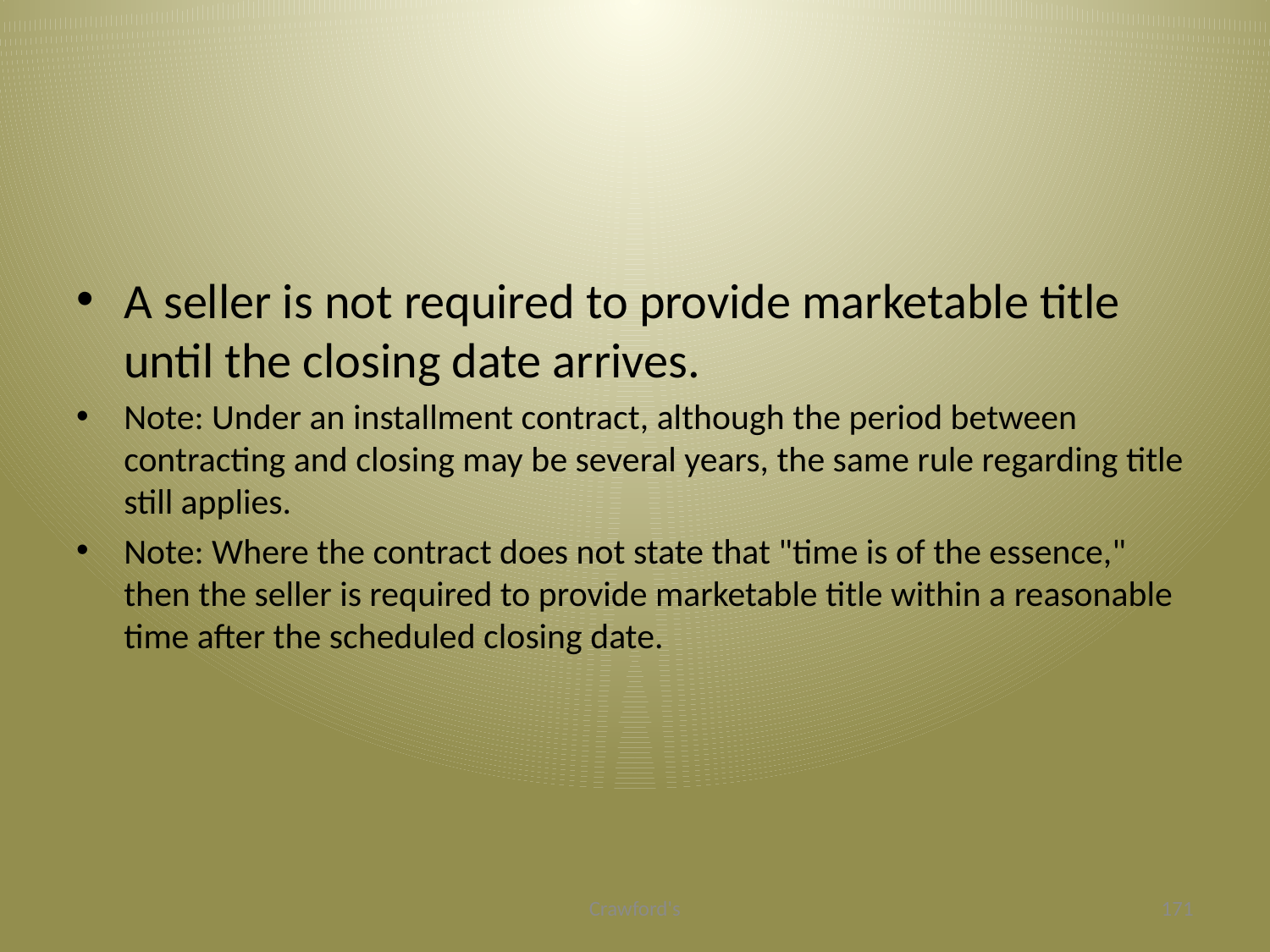

#
A seller is not required to provide marketable title until the closing date arrives.
Note: Under an installment contract, although the period between contracting and closing may be several years, the same rule regarding title still applies.
Note: Where the contract does not state that "time is of the essence," then the seller is required to provide marketable title within a reasonable time after the scheduled closing date.
Crawford's
171